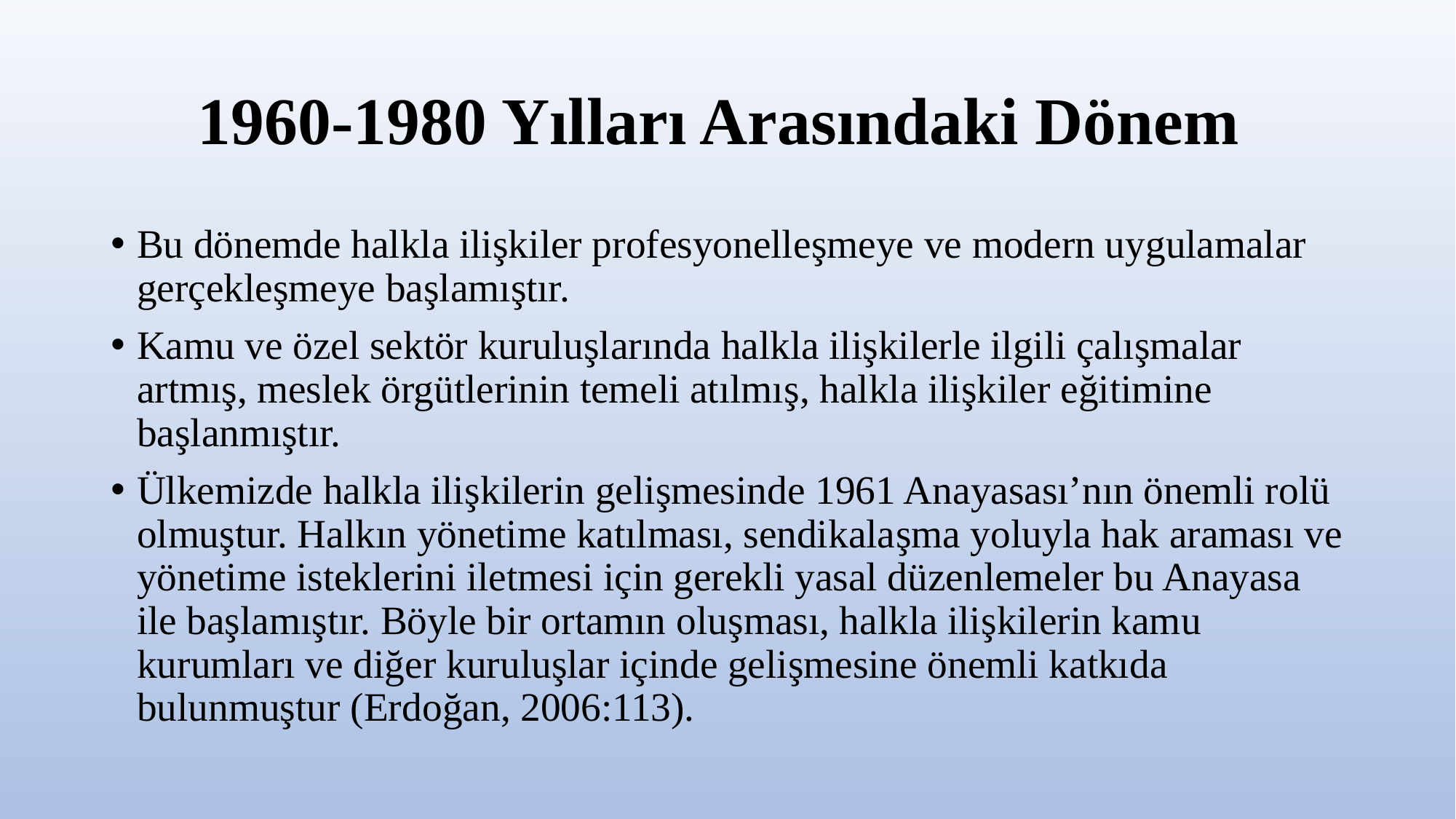

# 1960-1980 Yılları Arasındaki Dönem
Bu dönemde halkla ilişkiler profesyonelleşmeye ve modern uygulamalar gerçekleşmeye başlamıştır.
Kamu ve özel sektör kuruluşlarında halkla ilişkilerle ilgili çalışmalar artmış, meslek örgütlerinin temeli atılmış, halkla ilişkiler eğitimine başlanmıştır.
Ülkemizde halkla ilişkilerin gelişmesinde 1961 Anayasası’nın önemli rolü olmuştur. Halkın yönetime katılması, sendikalaşma yoluyla hak araması ve yönetime isteklerini iletmesi için gerekli yasal düzenlemeler bu Anayasa ile başlamıştır. Böyle bir ortamın oluşması, halkla ilişkilerin kamu kurumları ve diğer kuruluşlar içinde gelişmesine önemli katkıda bulunmuştur (Erdoğan, 2006:113).